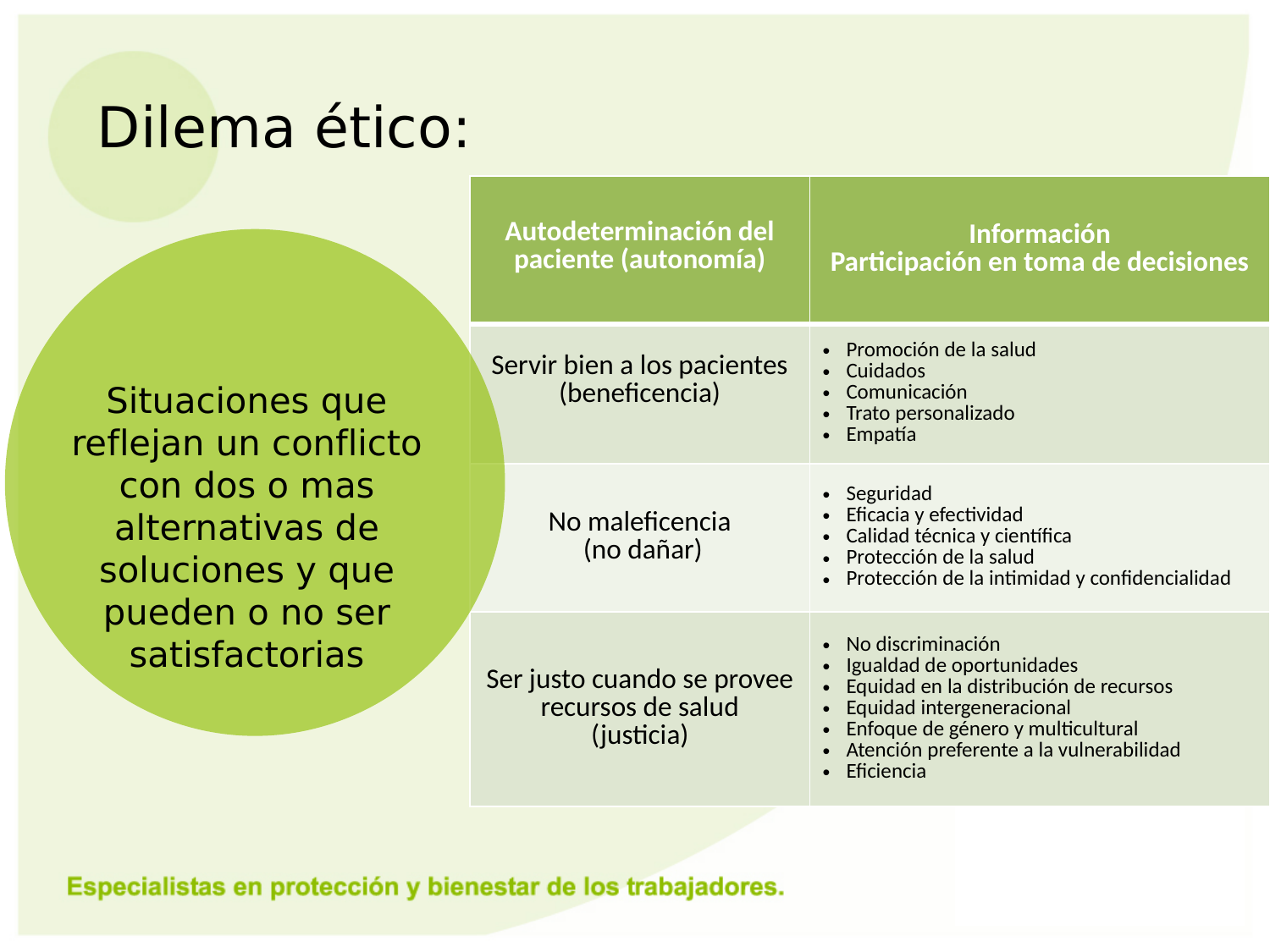

Dilema ético:
| Autodeterminación del paciente (autonomía) | Información Participación en toma de decisiones |
| --- | --- |
| Servir bien a los pacientes (beneficencia) | Promoción de la salud Cuidados Comunicación Trato personalizado Empatía |
| No maleficencia (no dañar) | Seguridad Eficacia y efectividad Calidad técnica y científica Protección de la salud Protección de la intimidad y confidencialidad |
| Ser justo cuando se provee recursos de salud (justicia) | No discriminación Igualdad de oportunidades Equidad en la distribución de recursos Equidad intergeneracional Enfoque de género y multicultural Atención preferente a la vulnerabilidad Eficiencia |

Situaciones que reflejan un conflicto con dos o mas alternativas de soluciones y que pueden o no ser satisfactorias